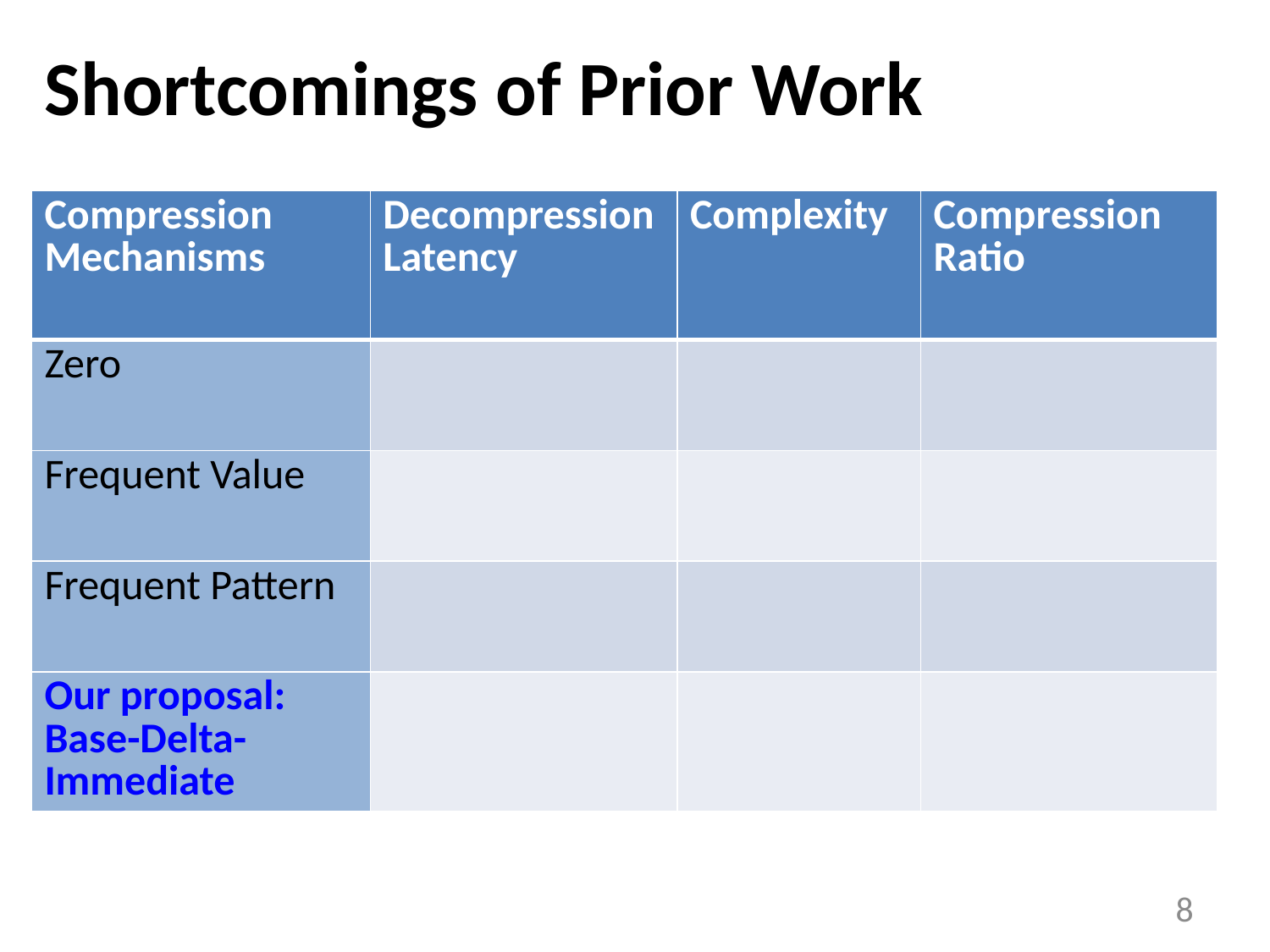

# Shortcomings of Prior Work
| Compression Mechanisms | Decompression Latency | Complexity | Compression Ratio |
| --- | --- | --- | --- |
| Zero |  |  |  |
| Frequent Value |  |  |  |
| Frequent Pattern |  |  |  |
| Our proposal: Base-Delta-Immediate |  |  |  |
8